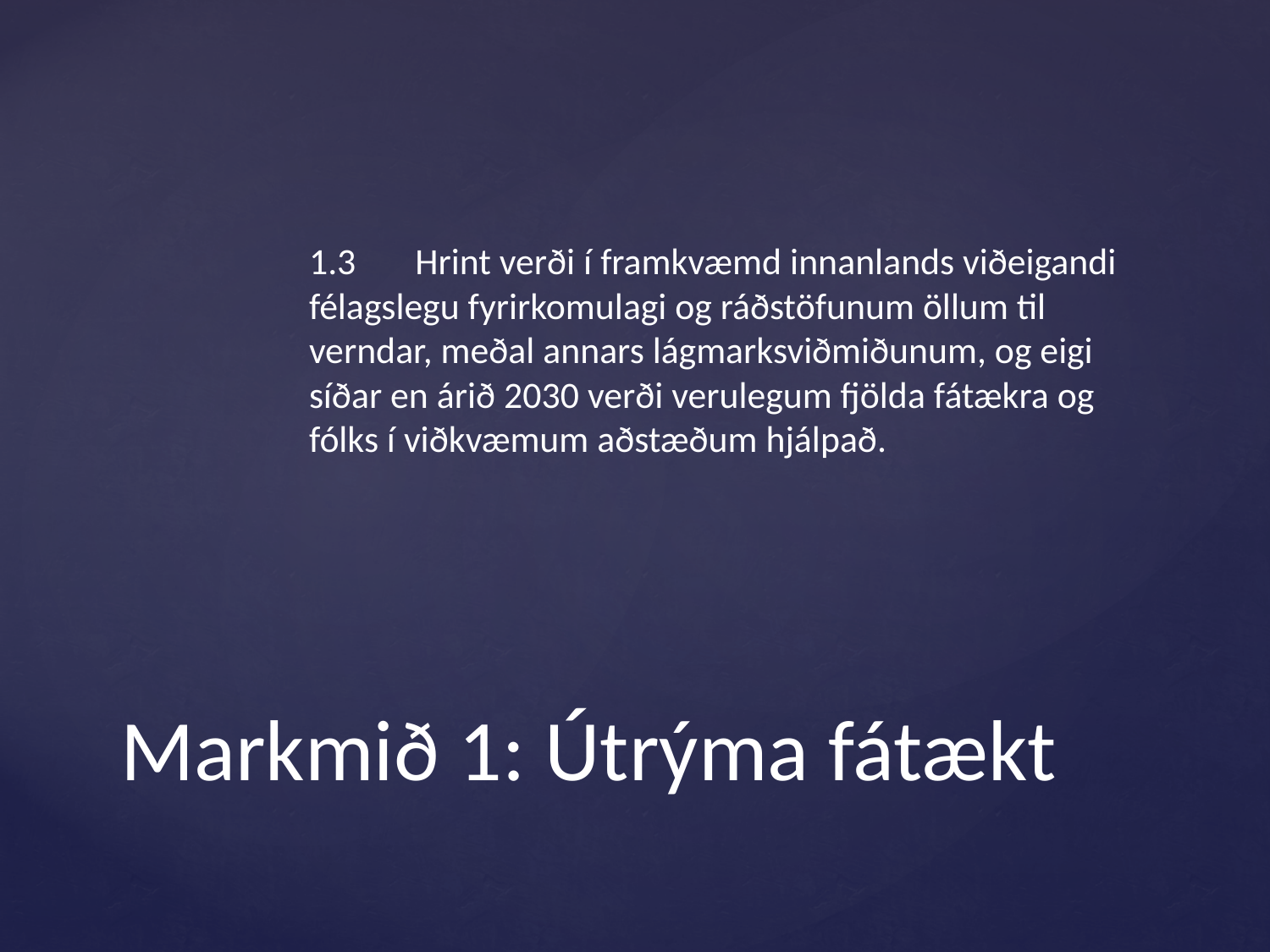

1.3       Hrint verði í framkvæmd innanlands viðeigandi félagslegu fyrirkomulagi og ráðstöfunum öllum til verndar, meðal annars lágmarksviðmiðunum, og eigi síðar en árið 2030 verði verulegum fjölda fátækra og fólks í viðkvæmum aðstæðum hjálpað.
# Markmið 1: Útrýma fátækt